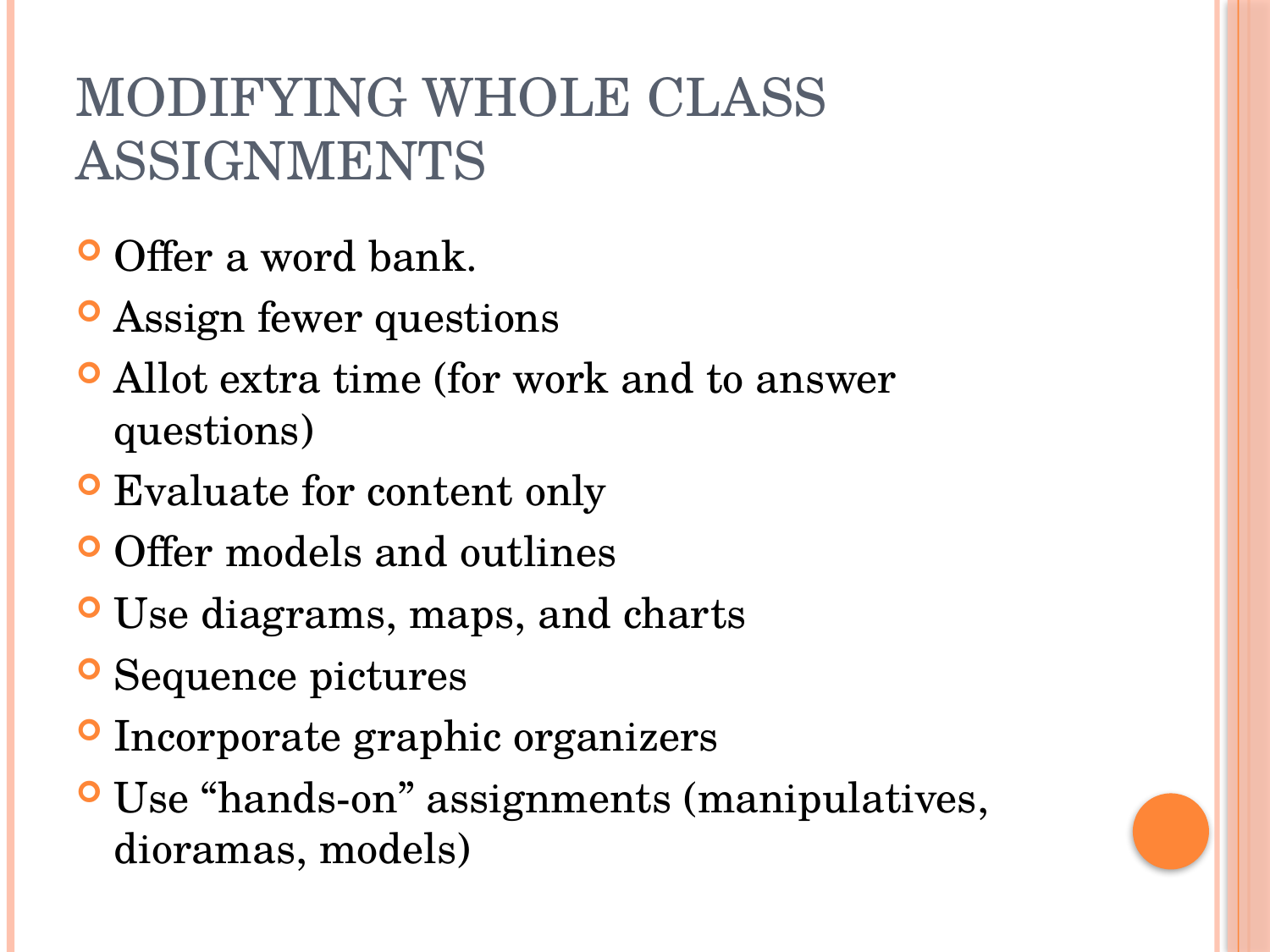

# Modifying whole class assignments
Offer a word bank.
Assign fewer questions
Allot extra time (for work and to answer questions)
Evaluate for content only
Offer models and outlines
Use diagrams, maps, and charts
Sequence pictures
Incorporate graphic organizers
Use “hands-on” assignments (manipulatives, dioramas, models)